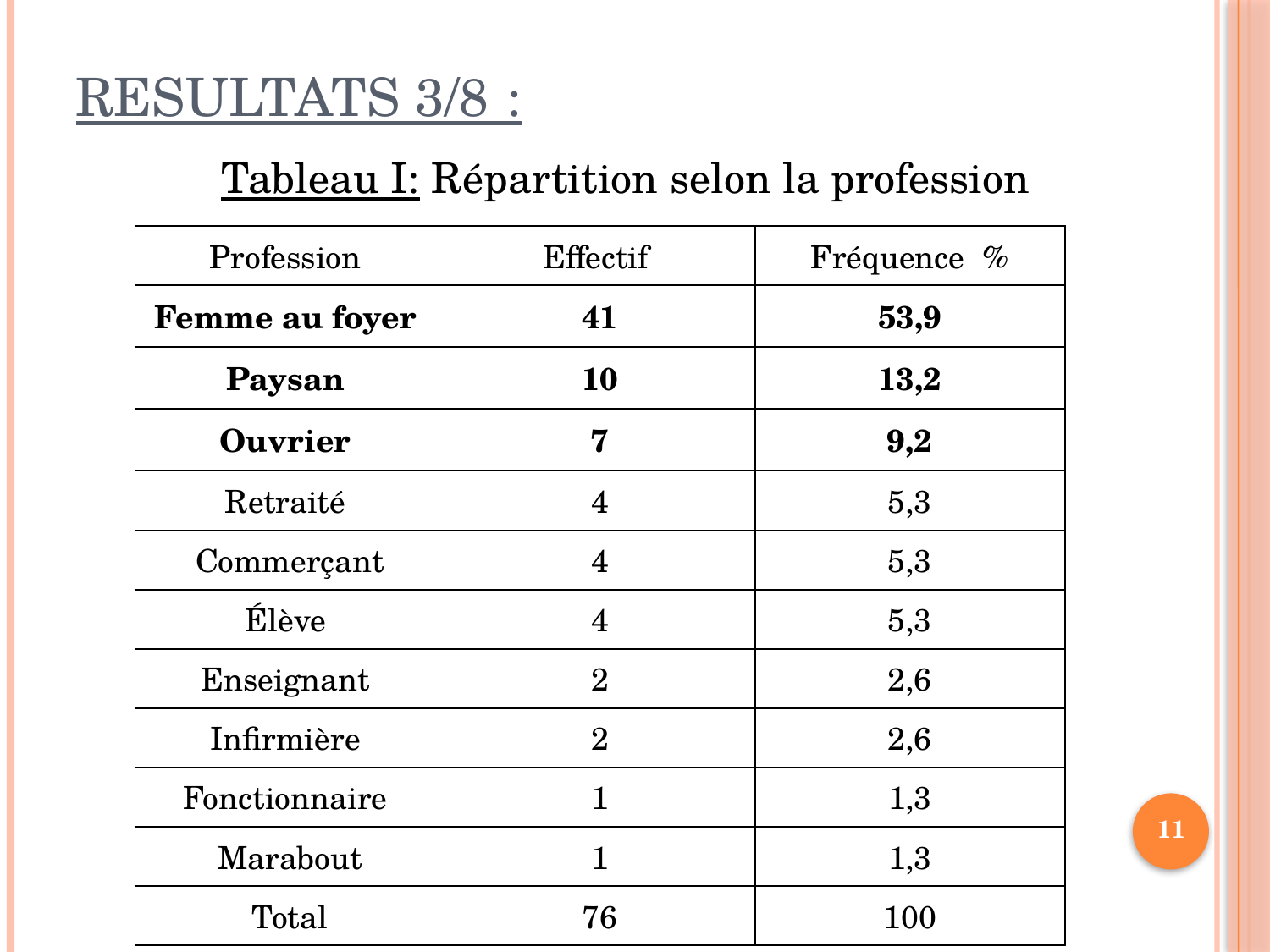

# RESULTATS 3/8 :
Tableau I: Répartition selon la profession
| Profession | Effectif | Fréquence % |
| --- | --- | --- |
| Femme au foyer | 41 | 53,9 |
| Paysan | 10 | 13,2 |
| Ouvrier | 7 | 9,2 |
| Retraité | 4 | 5,3 |
| Commerçant | 4 | 5,3 |
| Élève | 4 | 5,3 |
| Enseignant | 2 | 2,6 |
| Infirmière | 2 | 2,6 |
| Fonctionnaire | 1 | 1,3 |
| Marabout | 1 | 1,3 |
| Total | 76 | 100 |
11